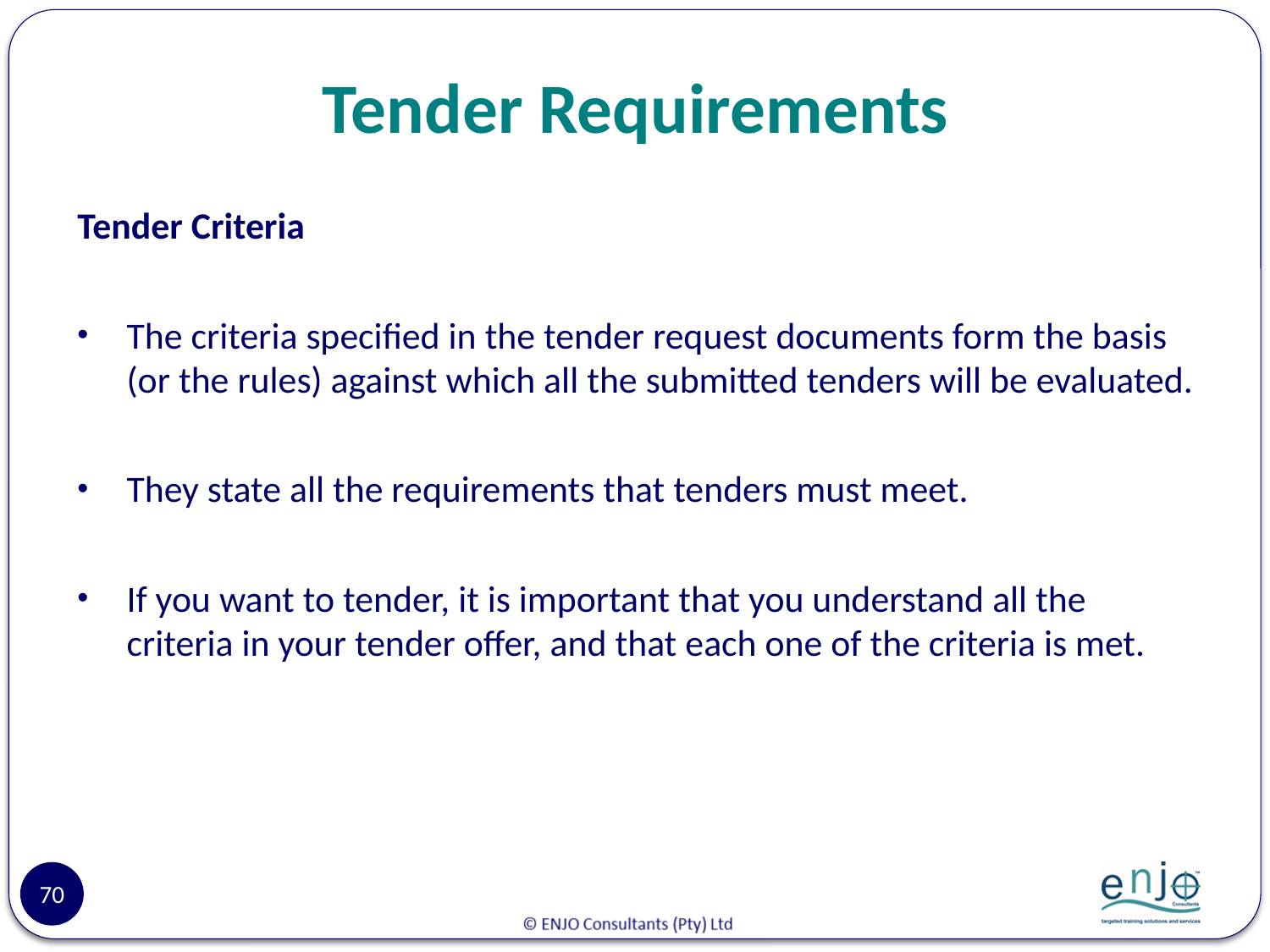

# Tender Requirements
Tender Criteria

The criteria specified in the tender request documents form the basis (or the rules) against which all the submitted tenders will be evaluated.

They state all the requirements that tenders must meet.

If you want to tender, it is important that you understand all the criteria in your tender offer, and that each one of the criteria is met.

70